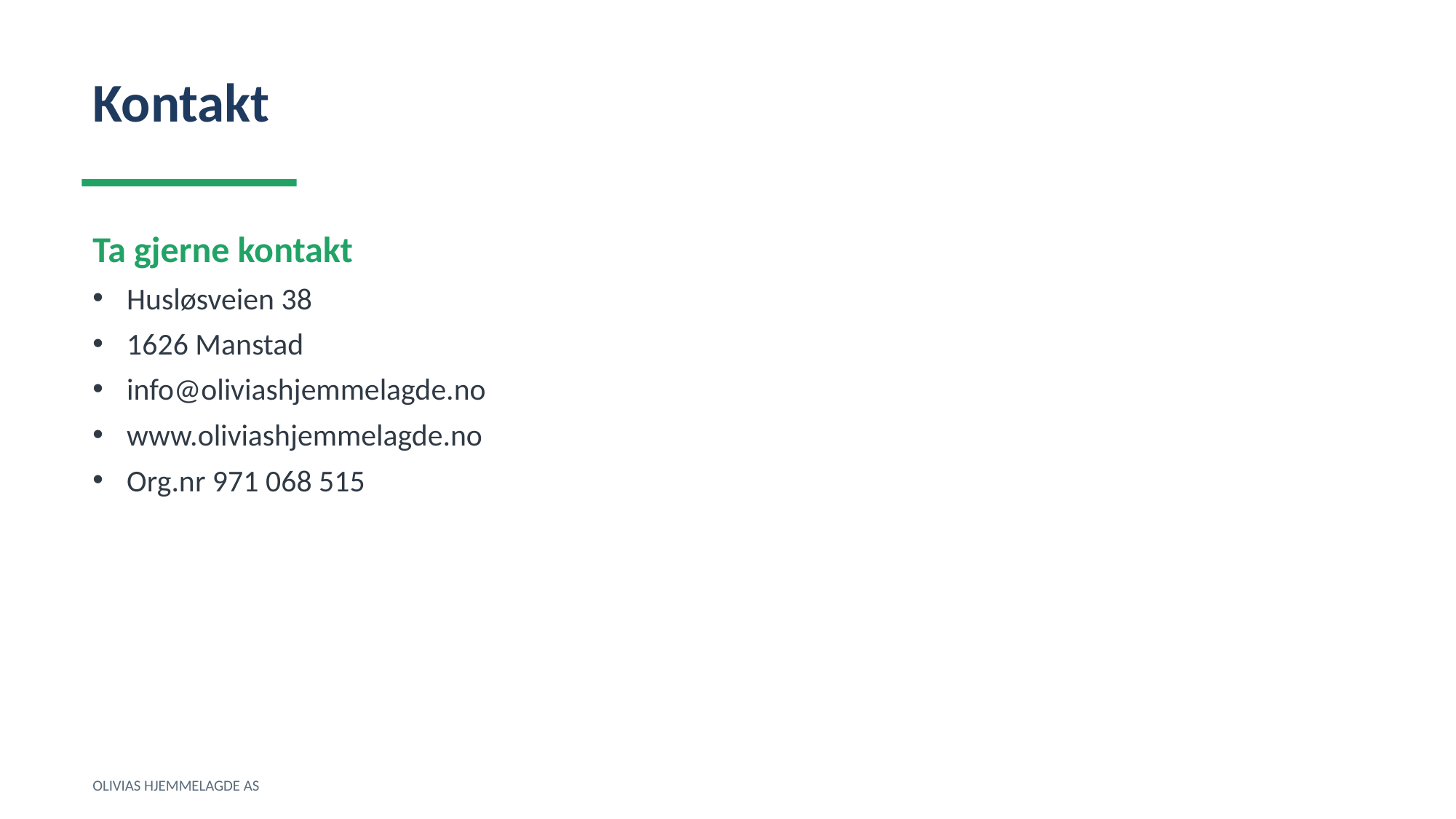

Kontakt

Ta gjerne kontakt
Husløsveien 38
1626 Manstad
info@oliviashjemmelagde.no
www.oliviashjemmelagde.no
Org.nr 971 068 515
OLIVIAS HJEMMELAGDE AS